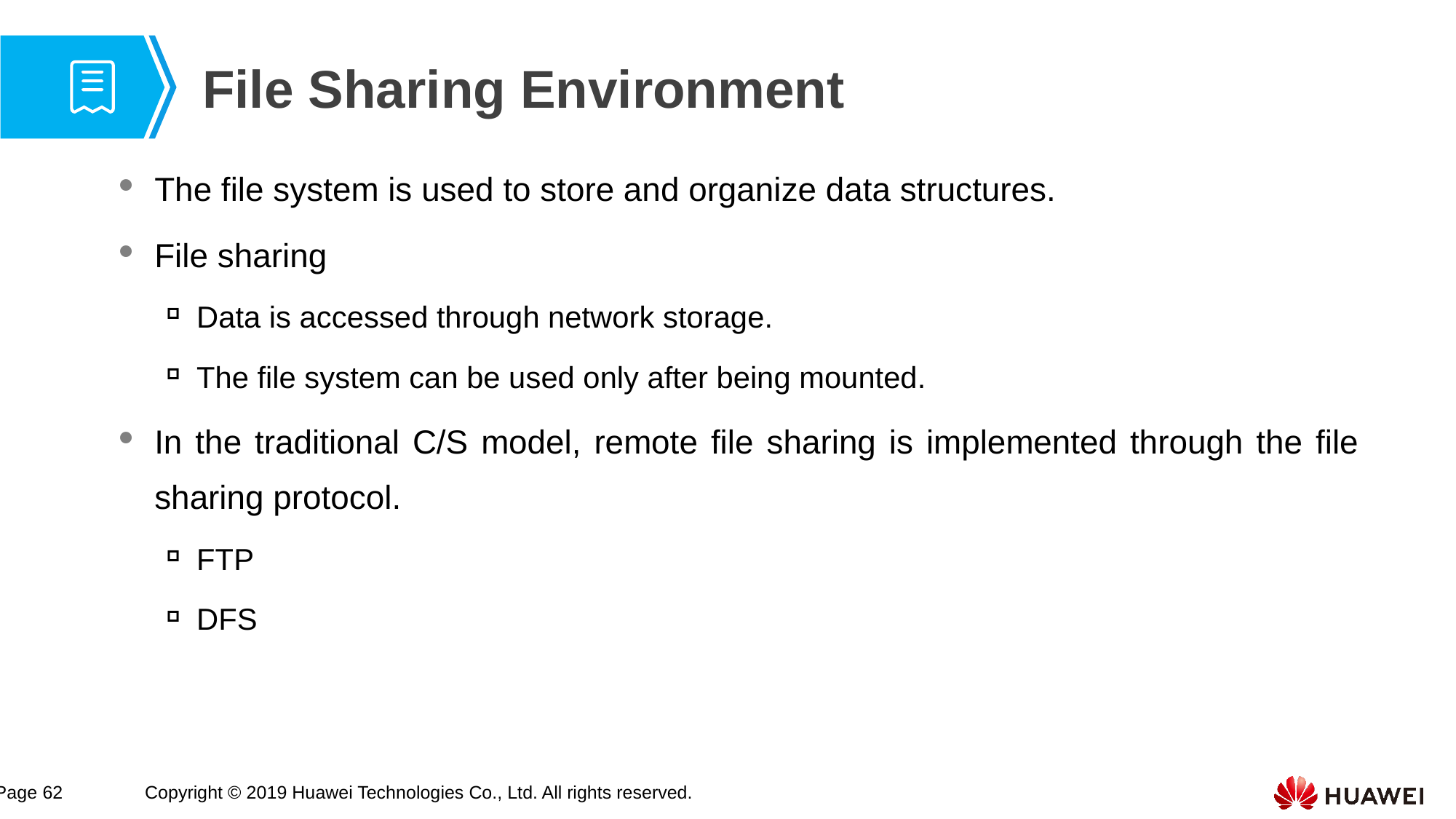

File Sharing Environment
The file system is used to store and organize data structures.
File sharing
Data is accessed through network storage.
The file system can be used only after being mounted.
In the traditional C/S model, remote file sharing is implemented through the file sharing protocol.
FTP
DFS